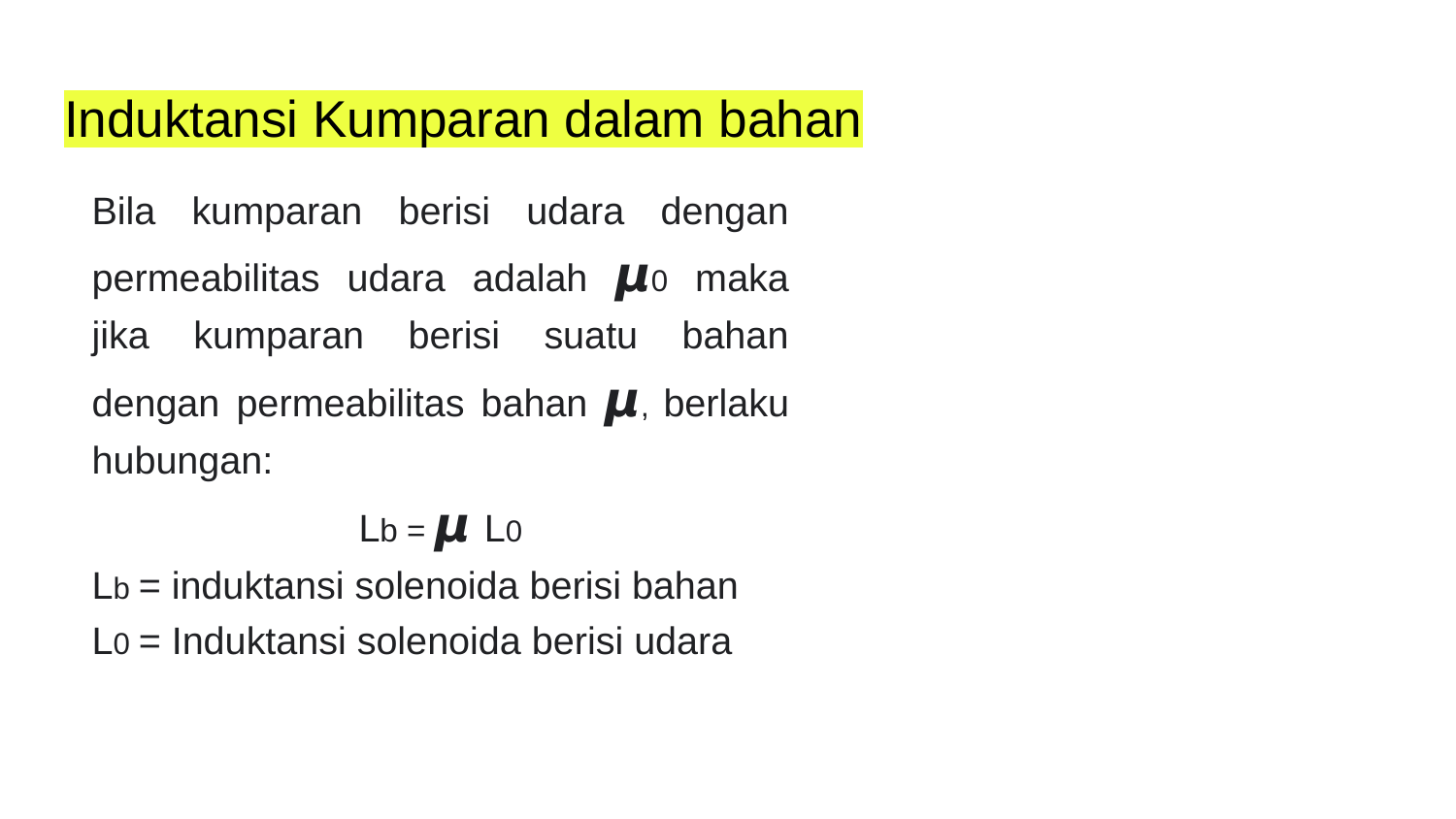

# Induktansi Kumparan dalam bahan
Bila kumparan berisi udara dengan permeabilitas udara adalah 𝞵0 maka jika kumparan berisi suatu bahan dengan permeabilitas bahan 𝞵, berlaku hubungan:
Lb = 𝞵 L0
Lb = induktansi solenoida berisi bahan
L0 = Induktansi solenoida berisi udara